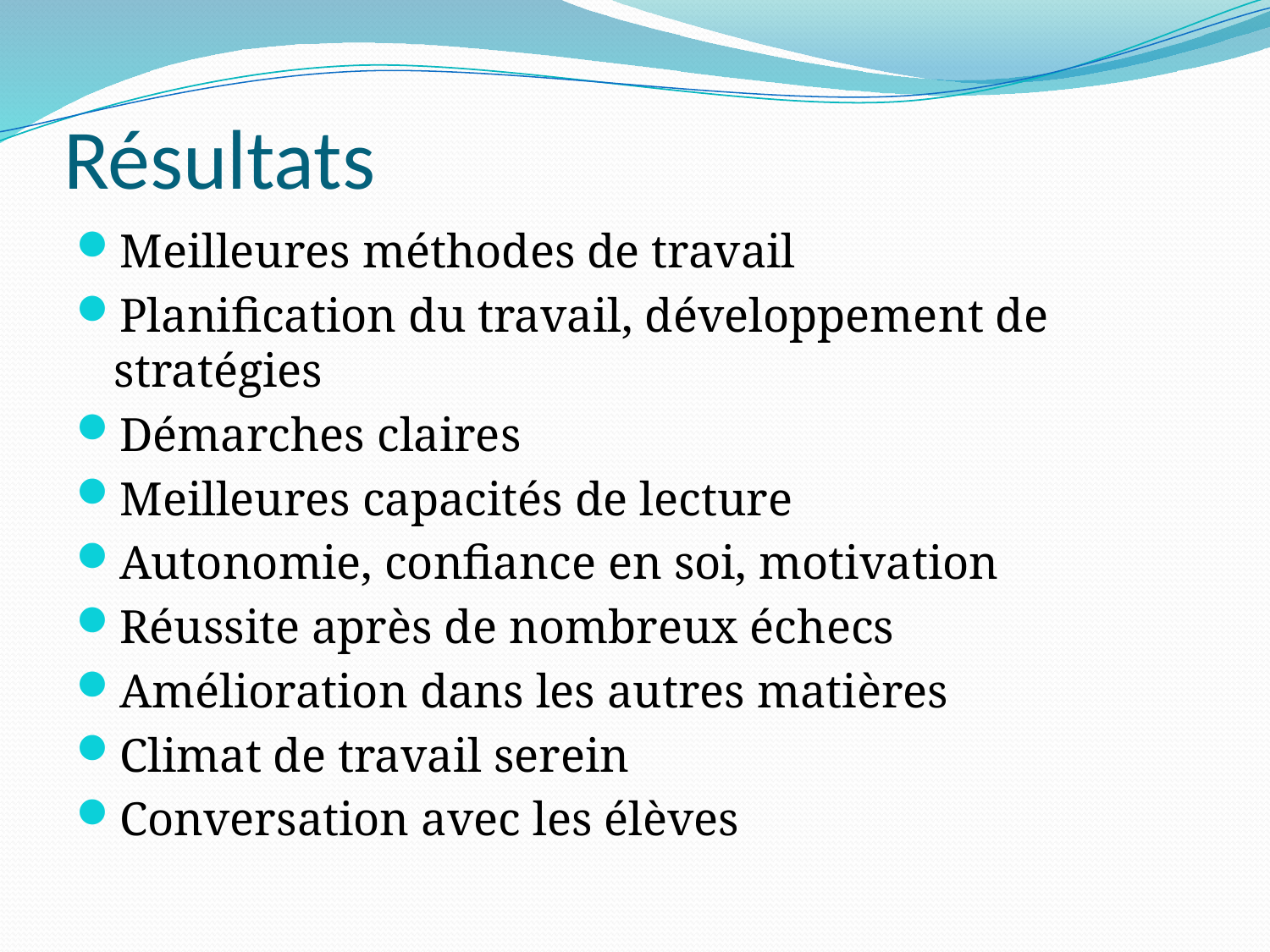

# Résultats
Meilleures méthodes de travail
Planification du travail, développement de stratégies
Démarches claires
Meilleures capacités de lecture
Autonomie, confiance en soi, motivation
Réussite après de nombreux échecs
Amélioration dans les autres matières
Climat de travail serein
Conversation avec les élèves